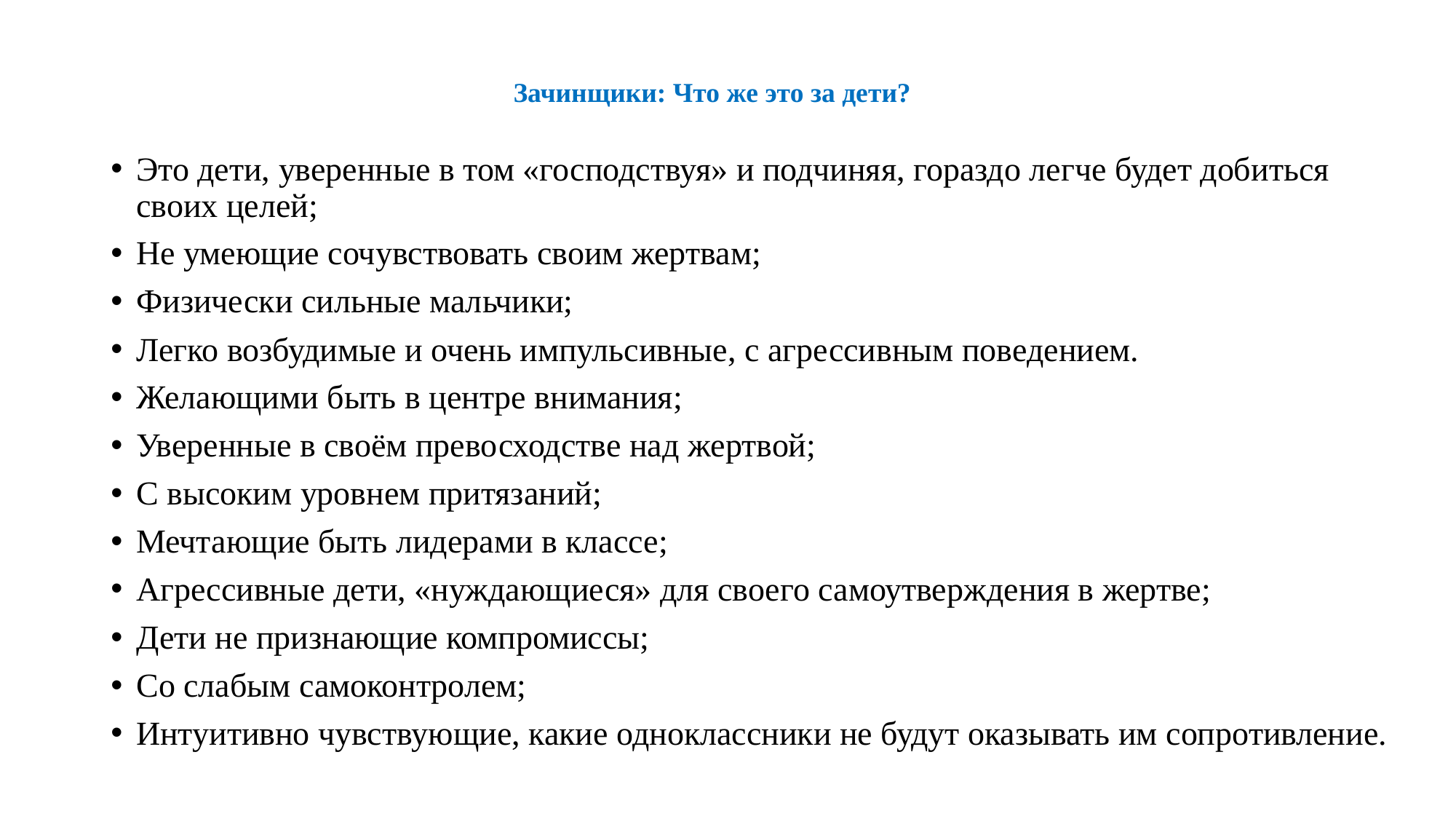

# Зачинщики: Что же это за дети?
Это дети, уверенные в том «господствуя» и подчиняя, гораздо легче будет добиться своих целей;
Не умеющие сочувствовать своим жертвам;
Физически сильные мальчики;
Легко возбудимые и очень импульсивные, с агрессивным поведением.
Желающими быть в центре внимания;
Уверенные в своём превосходстве над жертвой;
С высоким уровнем притязаний;
Мечтающие быть лидерами в классе;
Агрессивные дети, «нуждающиеся» для своего самоутверждения в жертве;
Дети не признающие компромиссы;
Со слабым самоконтролем;
Интуитивно чувствующие, какие одноклассники не будут оказывать им сопротивление.